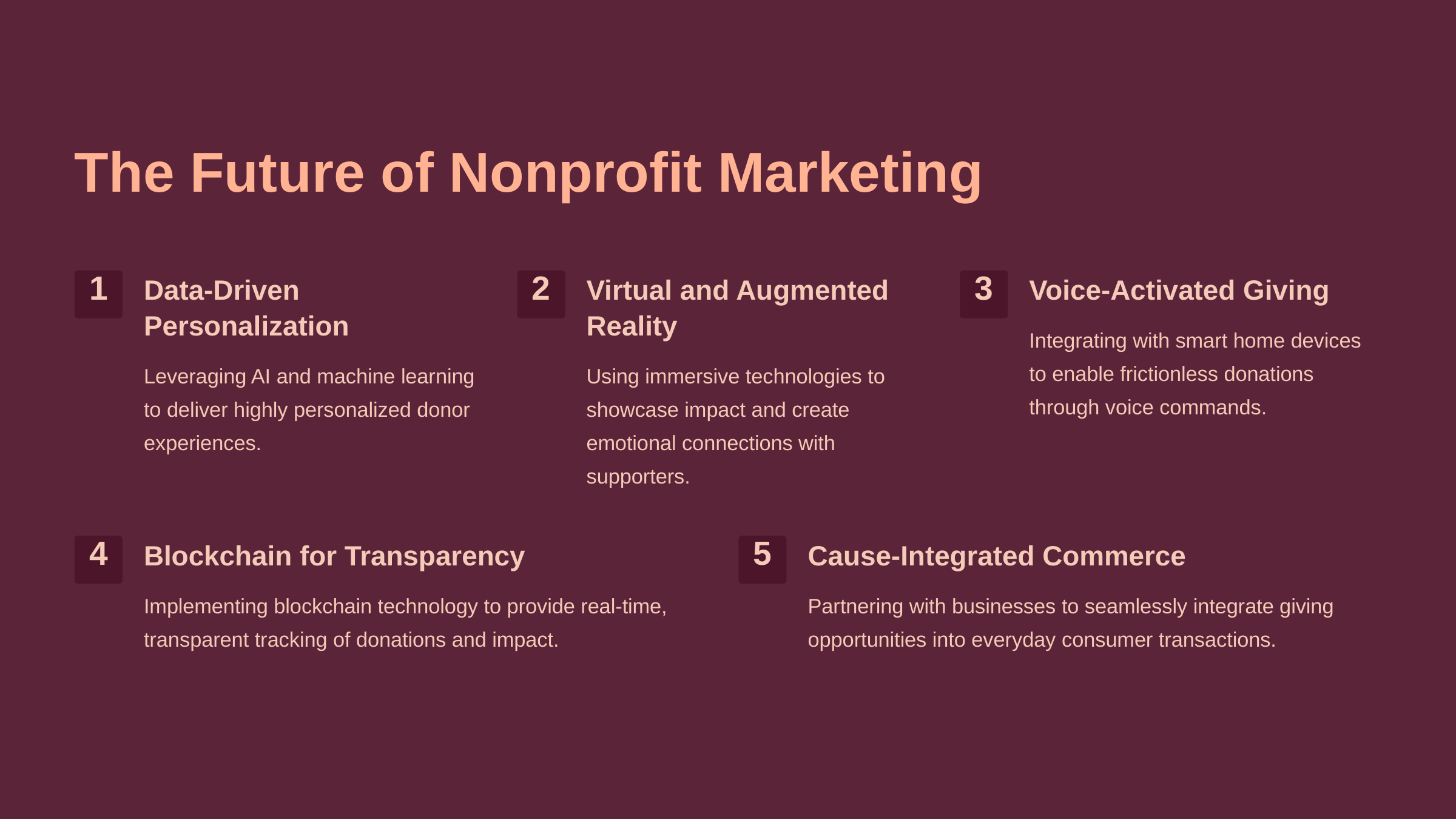

The Future of Nonprofit Marketing

Data-Driven Personalization

Virtual and Augmented Reality

Voice-Activated Giving
1
2
3
Integrating with smart home devices to enable frictionless donations through voice commands.
Leveraging AI and machine learning to deliver highly personalized donor experiences.
Using immersive technologies to showcase impact and create emotional connections with supporters.

Blockchain for Transparency

Cause-Integrated Commerce
4
5
Implementing blockchain technology to provide real-time, transparent tracking of donations and impact.
Partnering with businesses to seamlessly integrate giving opportunities into everyday consumer transactions.